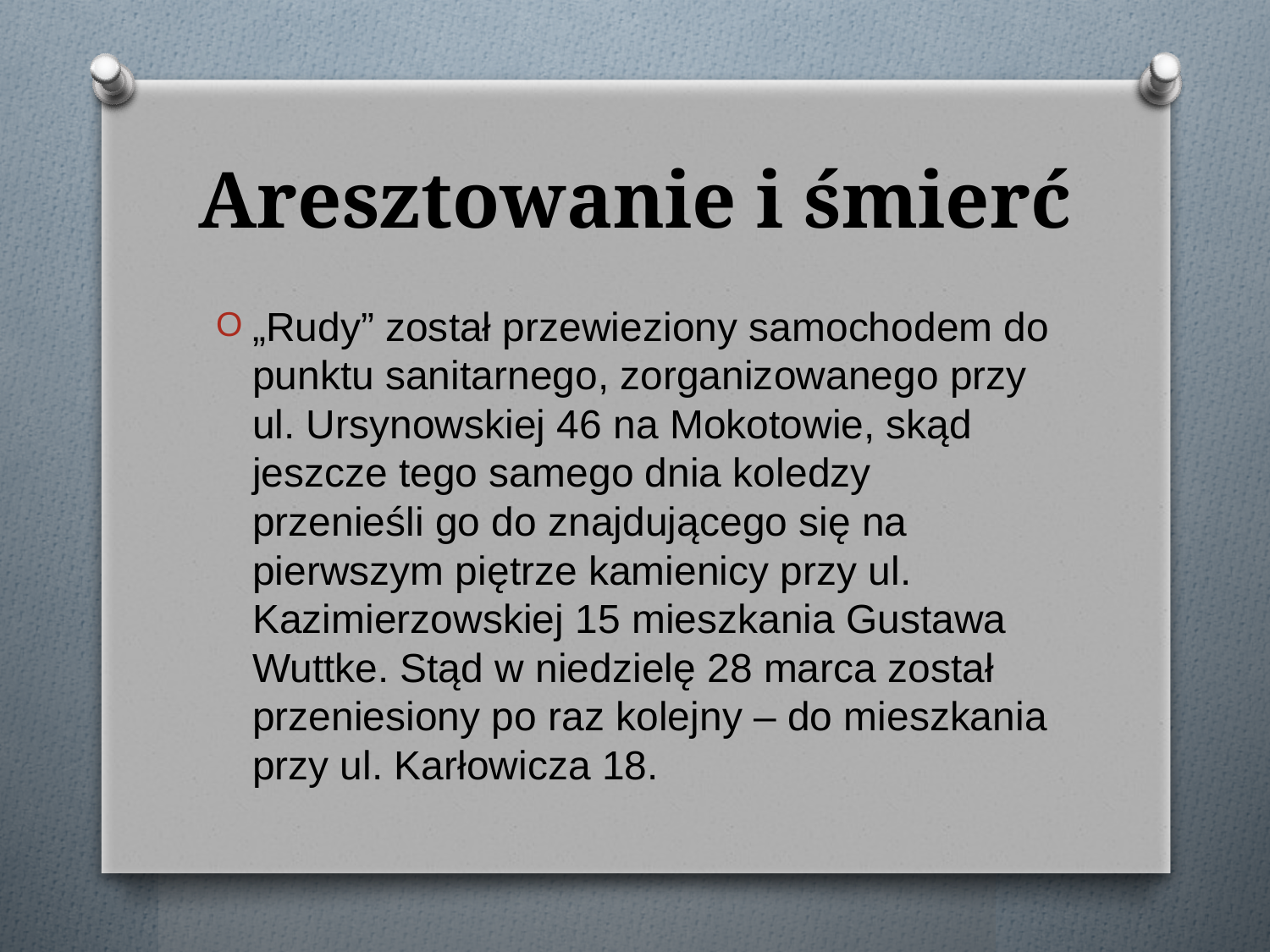

# Aresztowanie i śmierć
„Rudy” został przewieziony samochodem do punktu sanitarnego, zorganizowanego przy ul. Ursynowskiej 46 na Mokotowie, skąd jeszcze tego samego dnia koledzy przenieśli go do znajdującego się na pierwszym piętrze kamienicy przy ul. Kazimierzowskiej 15 mieszkania Gustawa Wuttke. Stąd w niedzielę 28 marca został przeniesiony po raz kolejny – do mieszkania przy ul. Karłowicza 18.